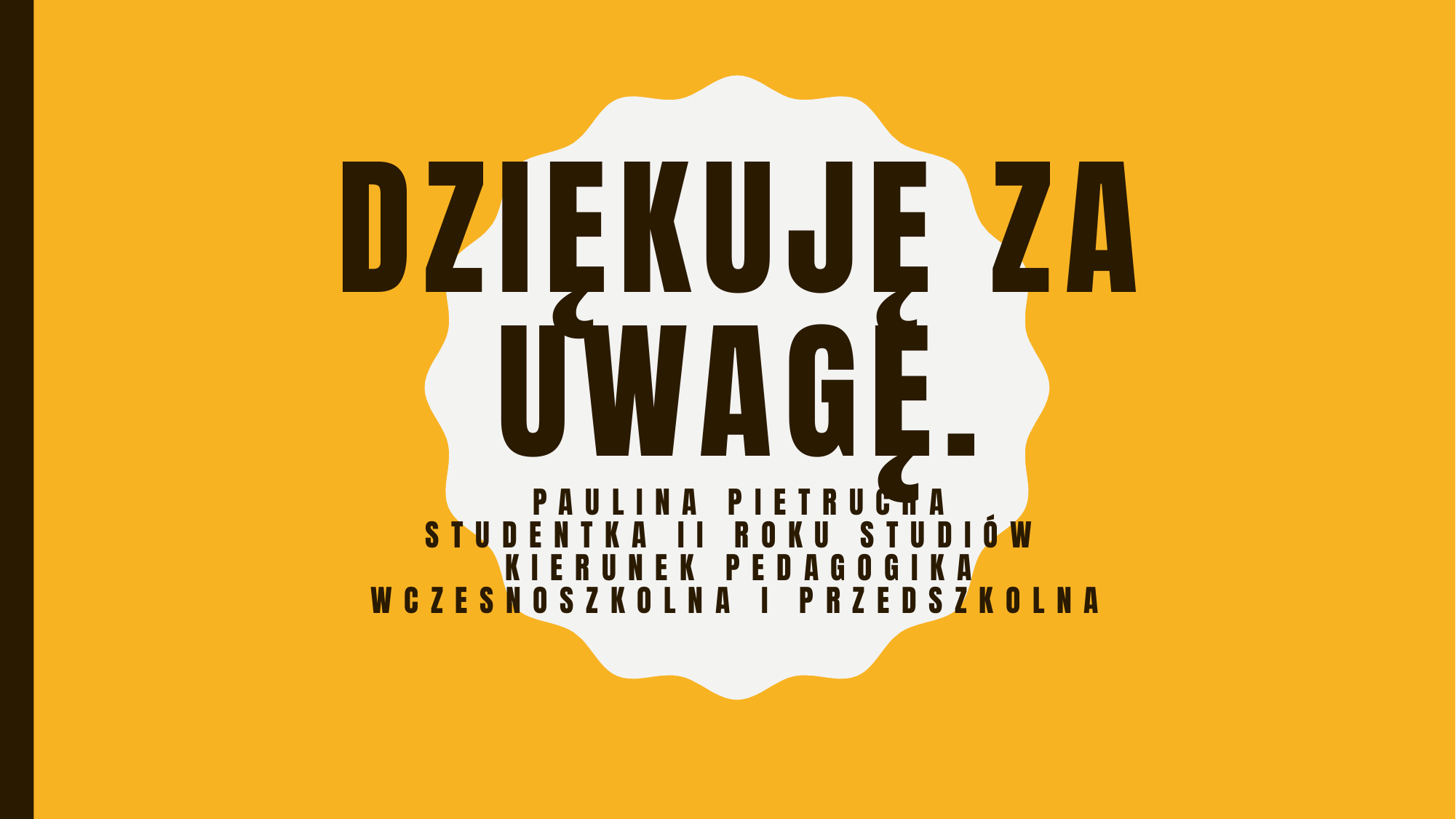

# Dziękuję za uwagę. PAULINA PIETRUCHA studentka II roku studiów kierunek pedagogika wczesnoszkolna i przedszkolna